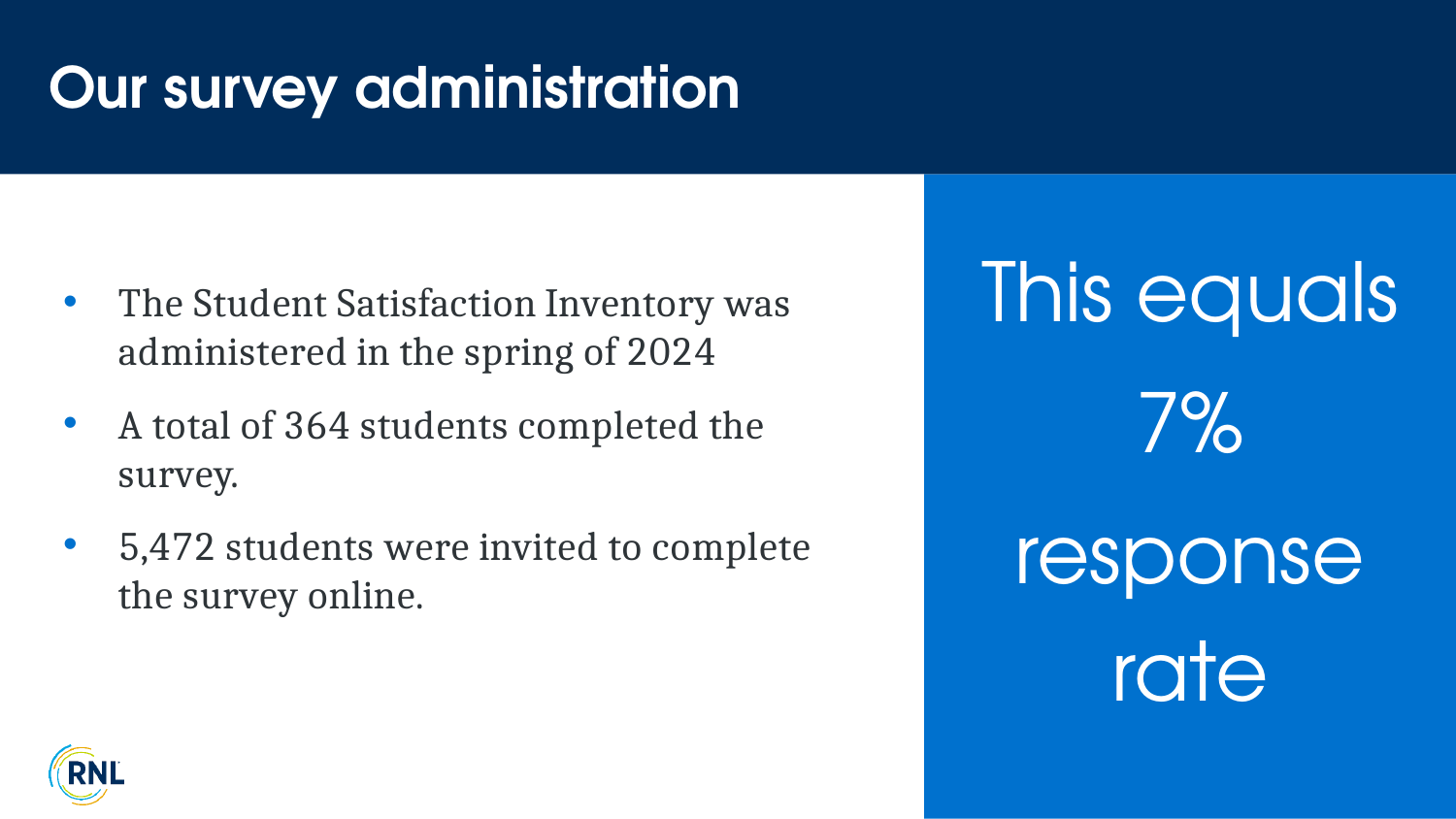

# Our survey administration
This equals
7%
response rate
The Student Satisfaction Inventory was administered in the spring of 2024
A total of 364 students completed the survey.
5,472 students were invited to complete the survey online.